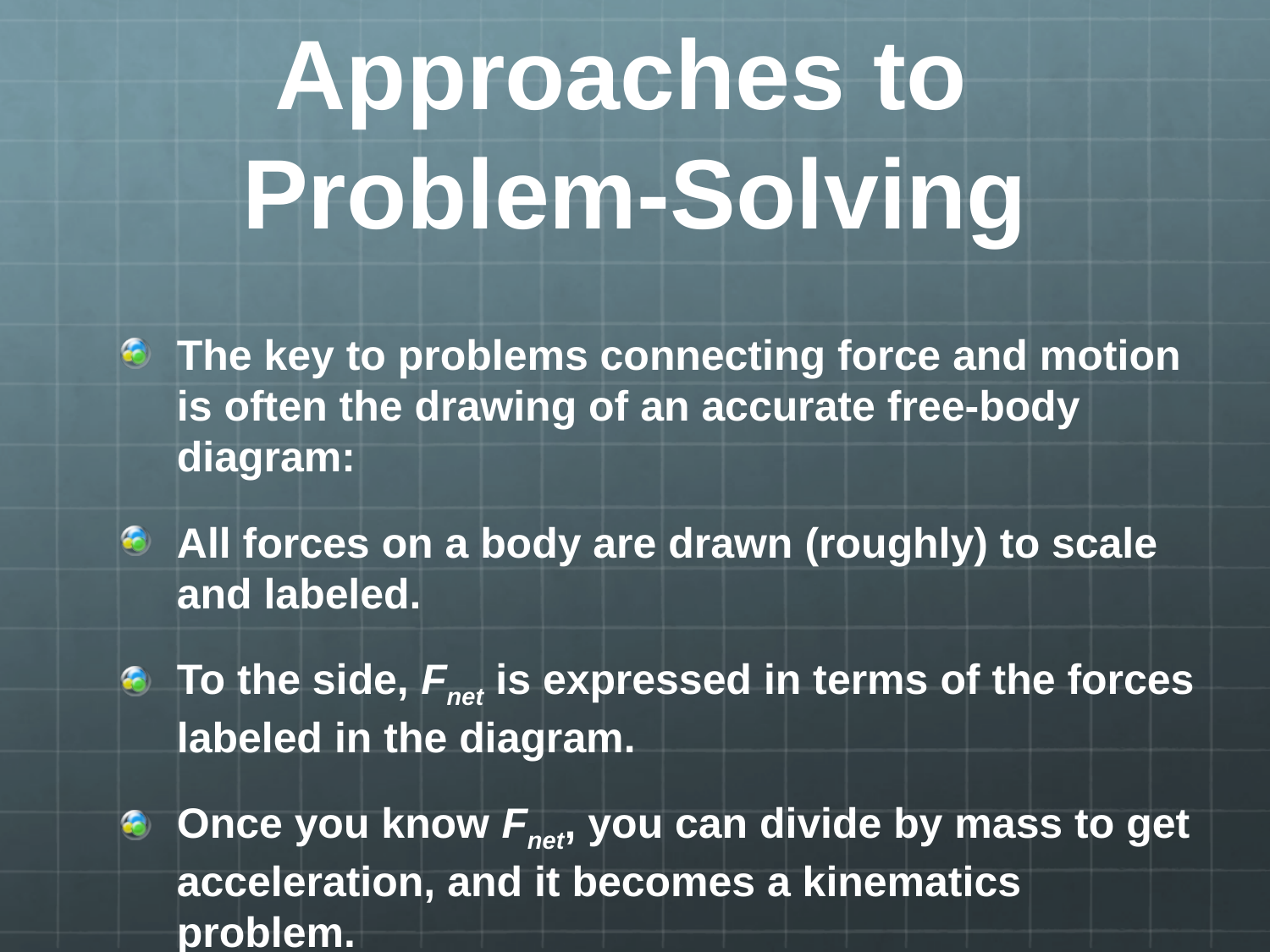

# Approaches to Problem-Solving
The key to problems connecting force and motion is often the drawing of an accurate free-body diagram:
All forces on a body are drawn (roughly) to scale and labeled.
To the side, Fnet is expressed in terms of the forces labeled in the diagram.
Once you know Fnet, you can divide by mass to get acceleration, and it becomes a kinematics problem.